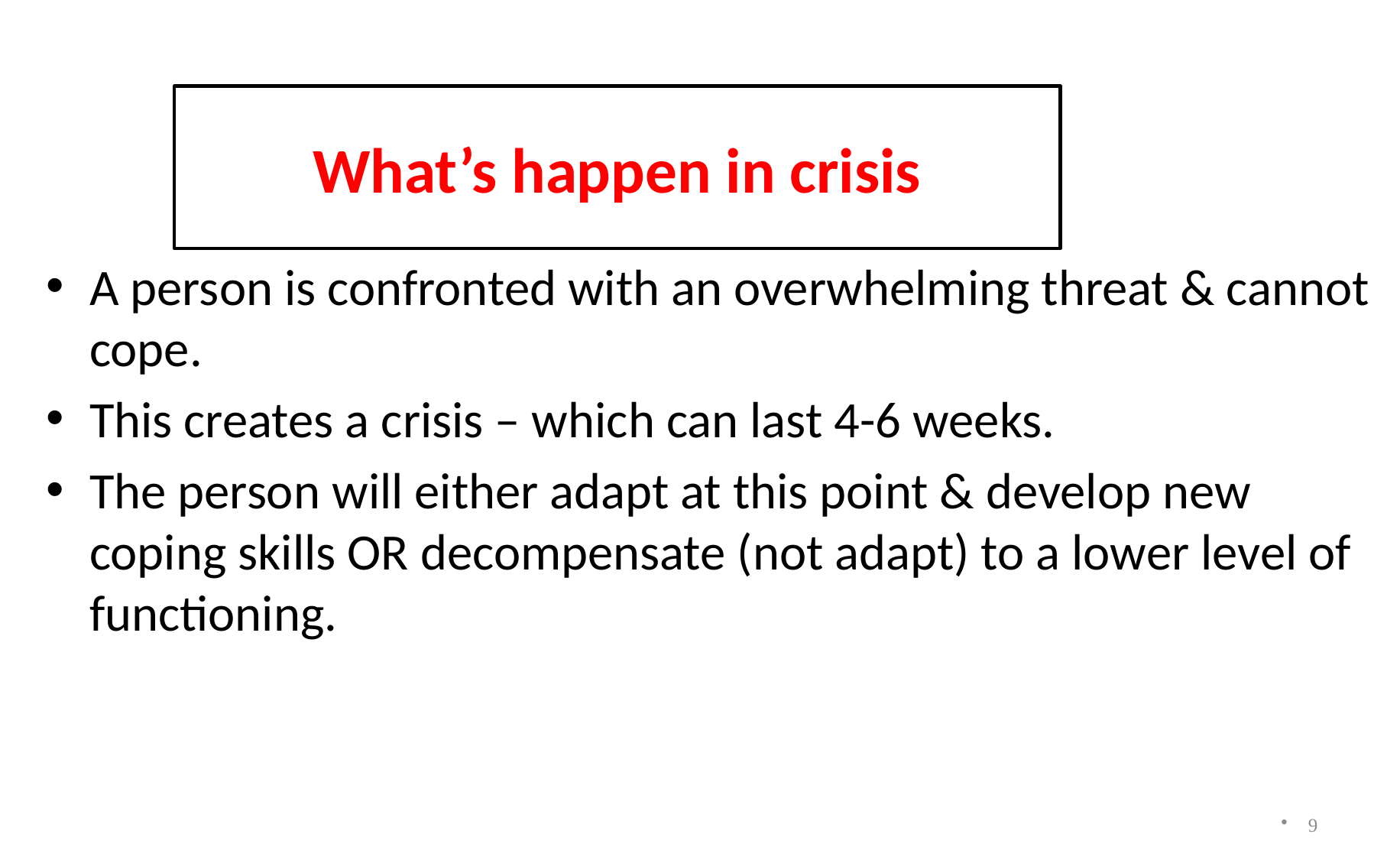

# What’s happen in crisis
A person is confronted with an overwhelming threat & cannot cope.
This creates a crisis – which can last 4-6 weeks.
The person will either adapt at this point & develop new coping skills OR decompensate (not adapt) to a lower level of functioning.

9